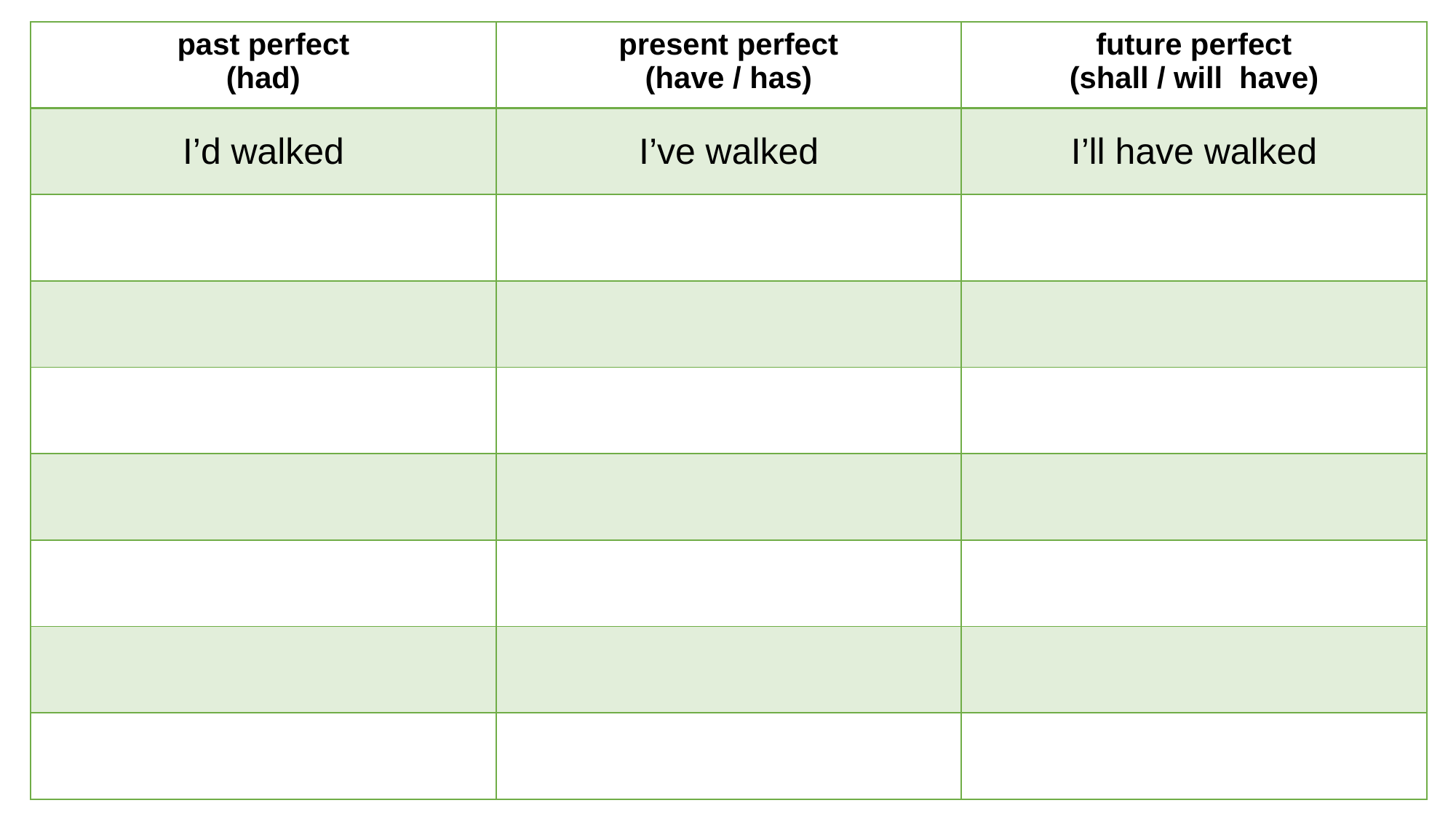

| past perfect (had) | present perfect (have / has) | future perfect (shall / will have) |
| --- | --- | --- |
| I’d walked | I’ve walked | I’ll have walked |
|  |  |  |
|  |  |  |
|  |  |  |
|  |  |  |
|  |  |  |
|  |  |  |
|  |  |  |